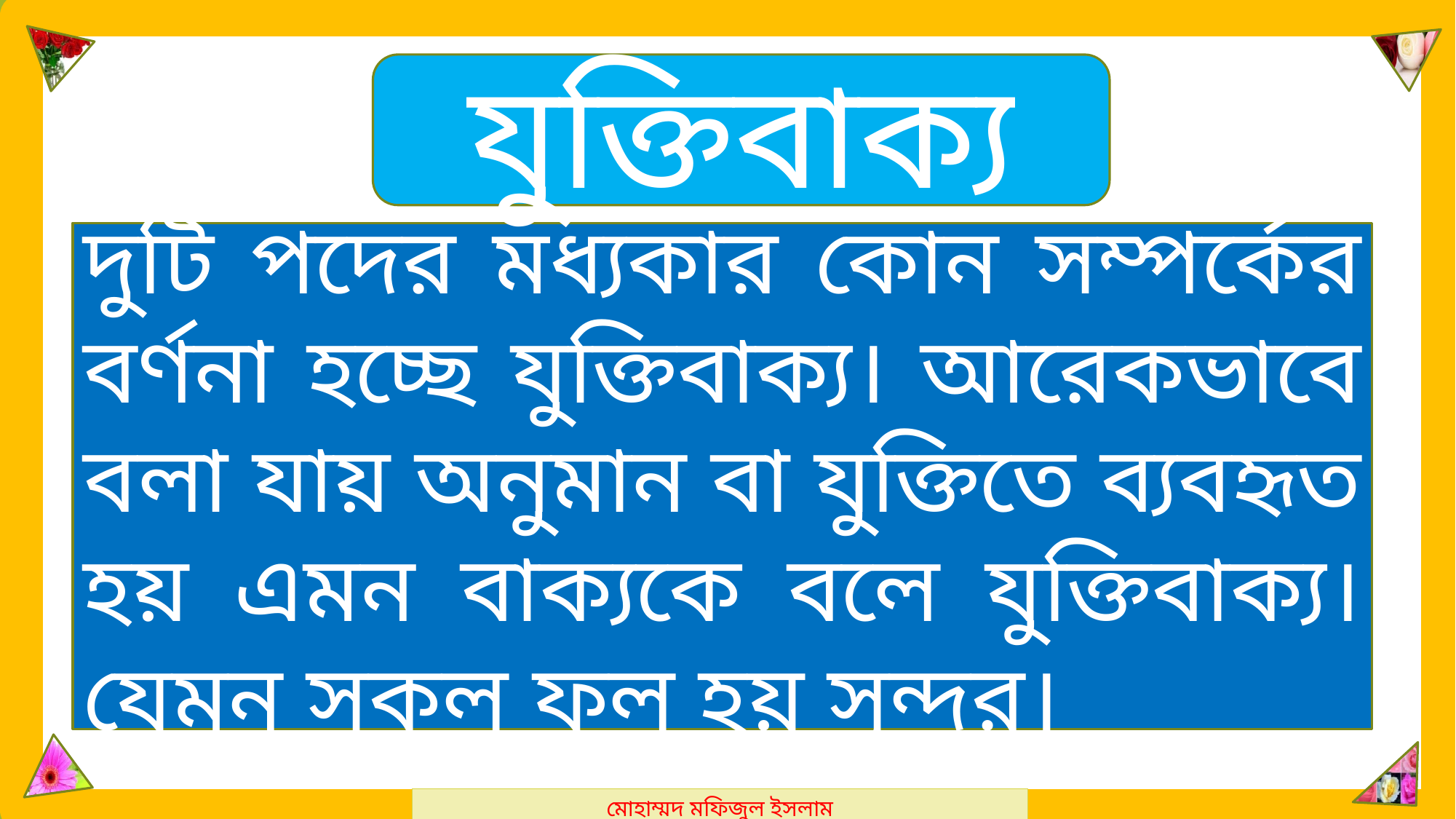

মোহাম্মদ মফিজুল ইসলাম

যুক্তিবাক্য
দুটি পদের মধ্যকার কোন সম্পর্কের বর্ণনা হচ্ছে যুক্তিবাক্য। আরেকভাবে বলা যায় অনুমান বা যুক্তিতে ব্যবহৃত হয় এমন বাক্যকে বলে যুক্তিবাক্য। যেমন সকল ফুল হয় সুন্দর।